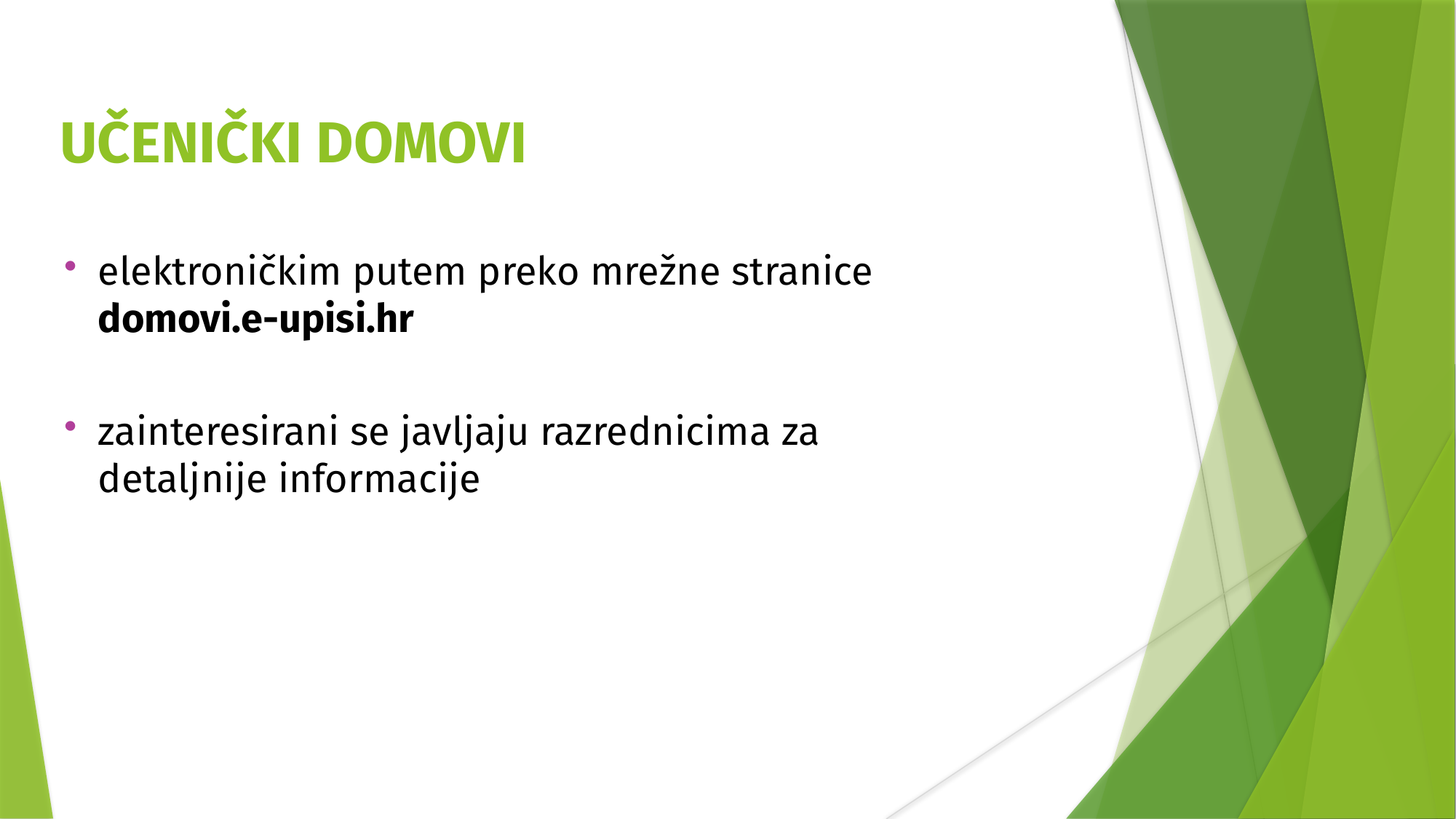

Učenički domovi
elektroničkim putem preko mrežne stranice domovi.e-upisi.hr

zainteresirani se javljaju razrednicima za detaljnije informacije